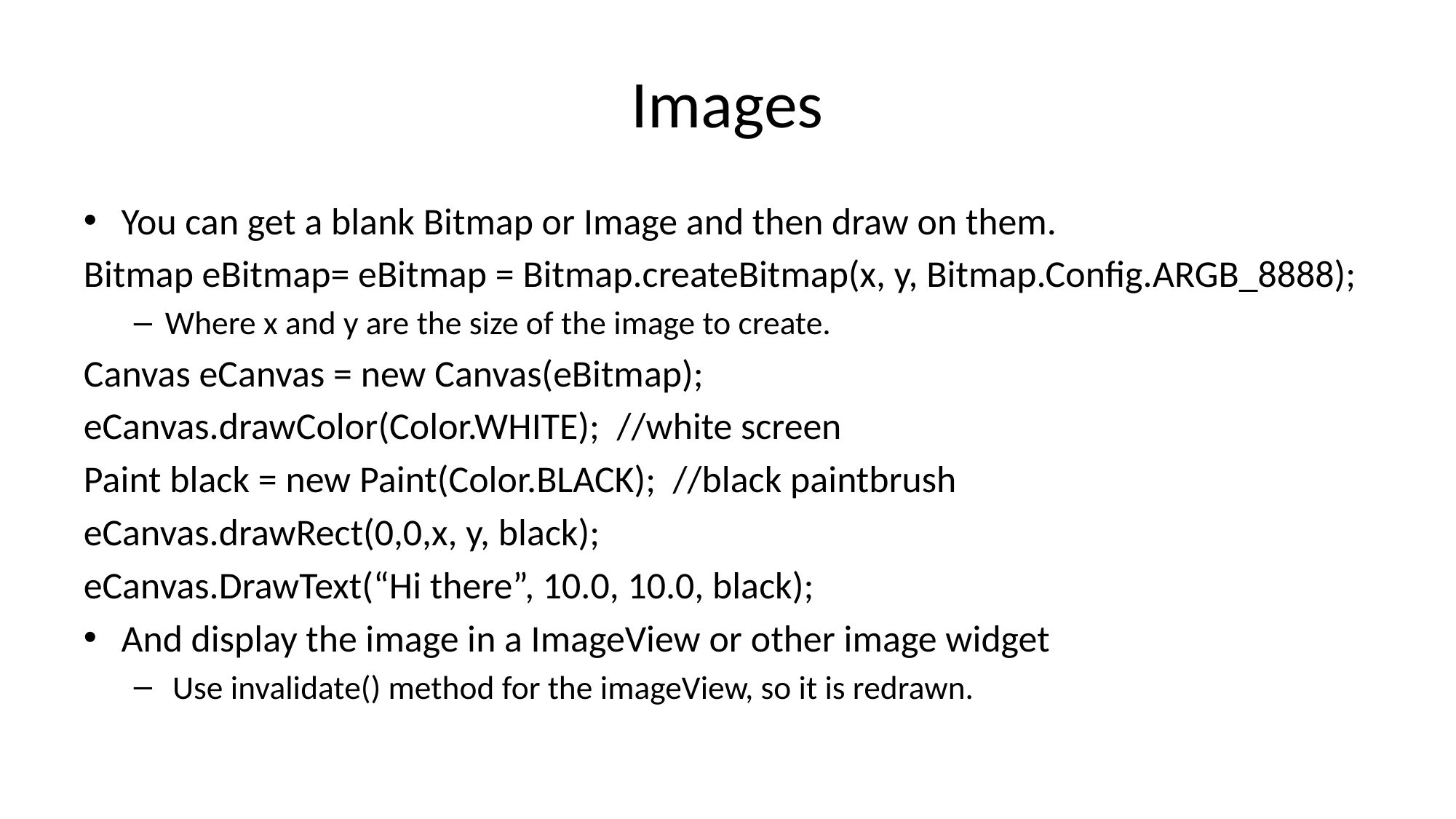

# Images
You can get a blank Bitmap or Image and then draw on them.
Bitmap eBitmap= eBitmap = Bitmap.createBitmap(x, y, Bitmap.Config.ARGB_8888);
Where x and y are the size of the image to create.
Canvas eCanvas = new Canvas(eBitmap);
eCanvas.drawColor(Color.WHITE);  //white screen
Paint black = new Paint(Color.BLACK);  //black paintbrush
eCanvas.drawRect(0,0,x, y, black);
eCanvas.DrawText(“Hi there”, 10.0, 10.0, black);
And display the image in a ImageView or other image widget
 Use invalidate() method for the imageView, so it is redrawn.